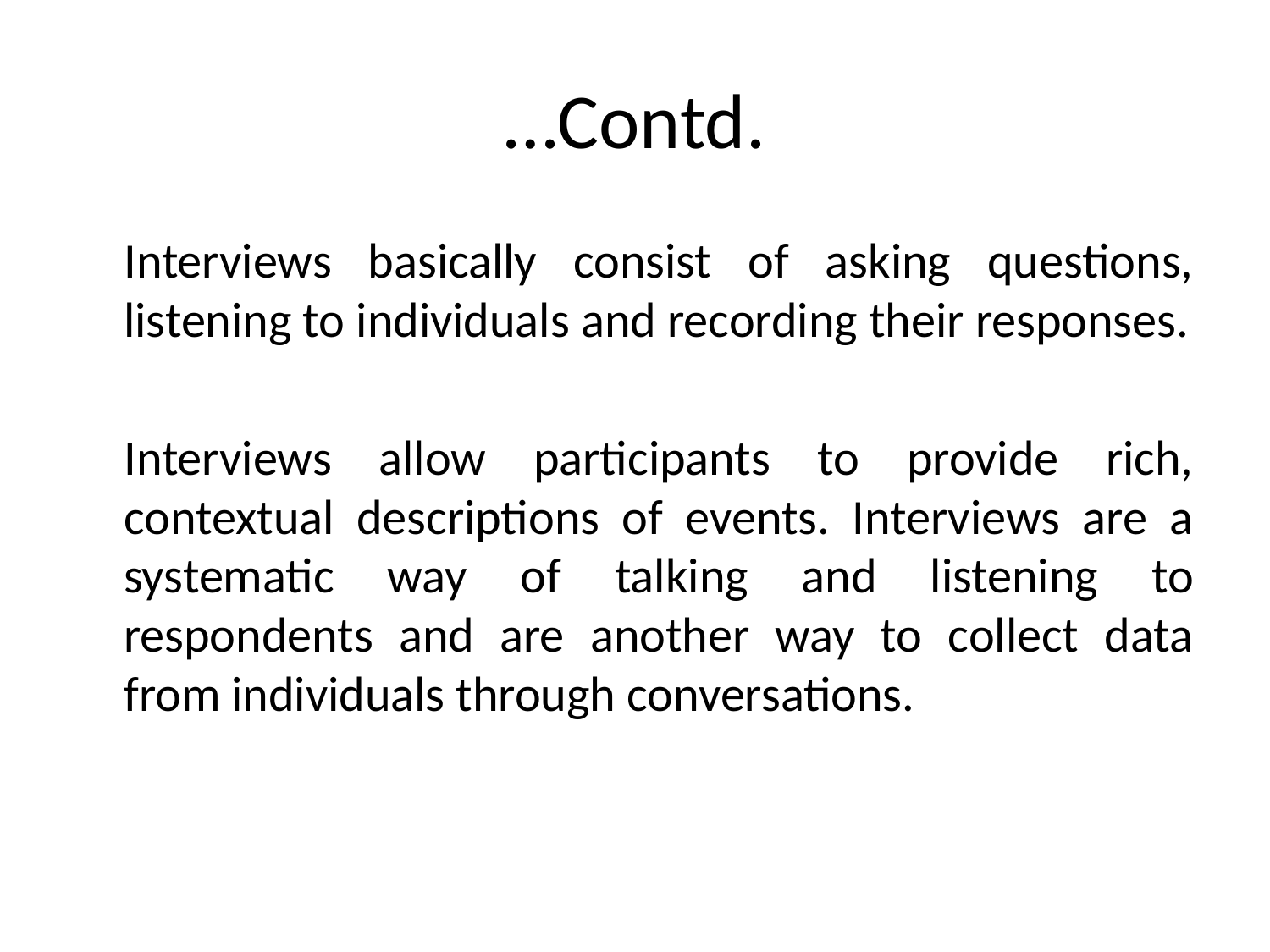

# …Contd.
	Interviews basically consist of asking questions, listening to individuals and recording their responses.

	Interviews allow participants to provide rich, contextual descriptions of events. Interviews are a systematic way of talking and listening to respondents and are another way to collect data from individuals through conversations.